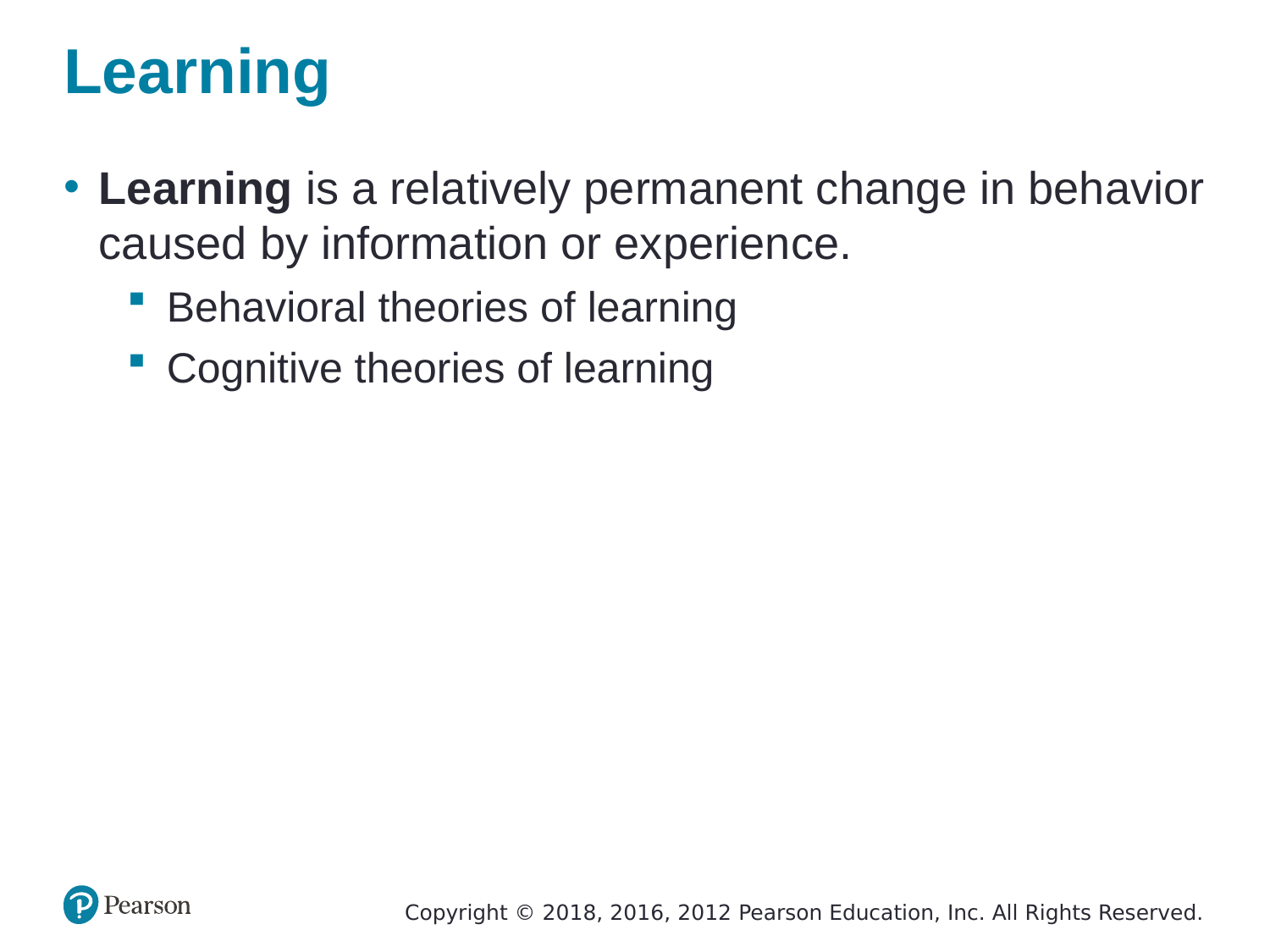

# Learning
Learning is a relatively permanent change in behavior caused by information or experience.
Behavioral theories of learning
Cognitive theories of learning